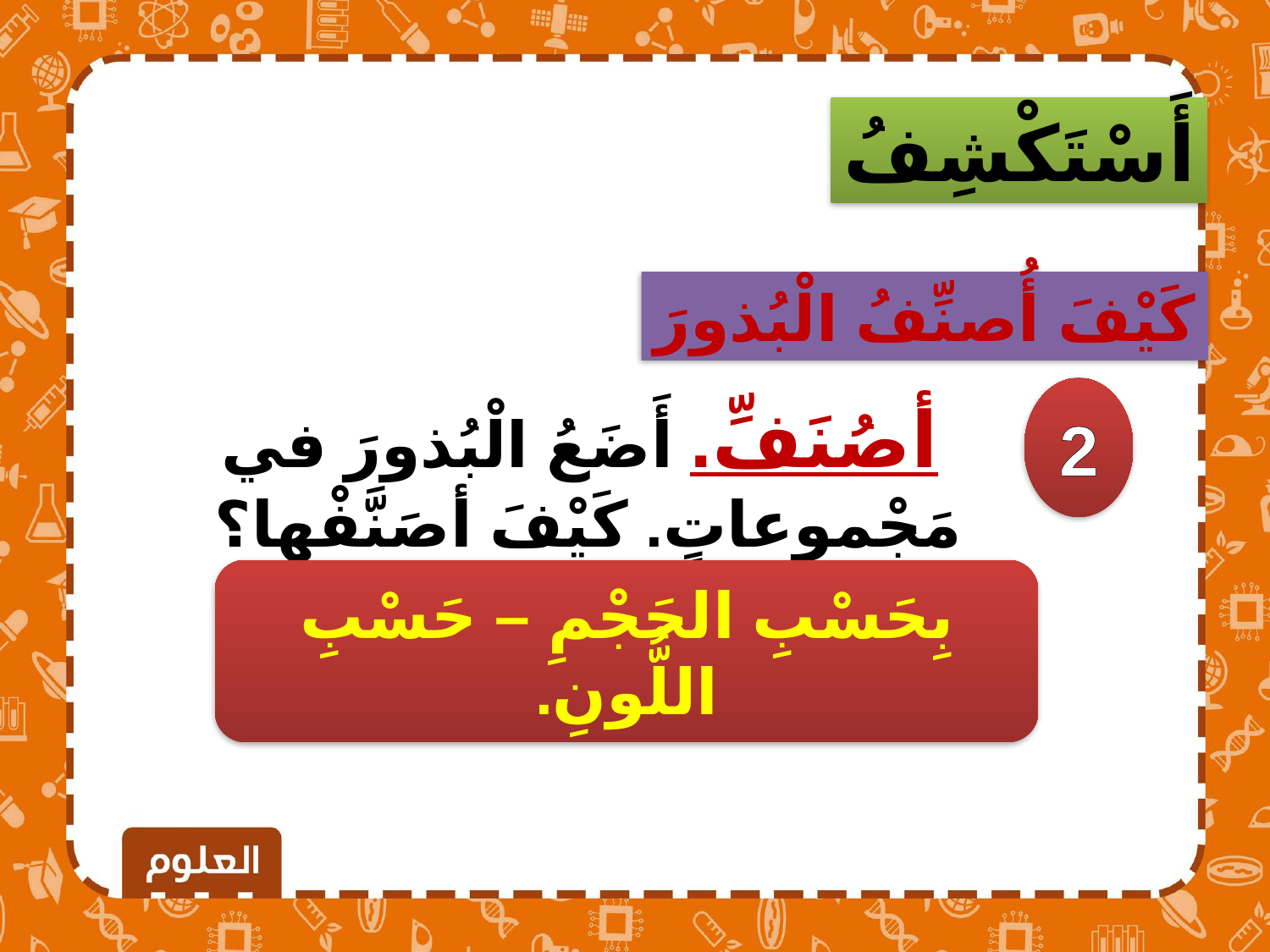

أَسْتَكْشِفُ
كَيْفَ أُصنِّفُ الْبُذورَ
2
 أصُنَفِّ. أَضَعُ الْبُذورَ في مَجْموعاتٍ. كَيْفَ أصَنَّفْها؟
بِحَسْبِ الحَجْمِ – حَسْبِ اللُّونِ.